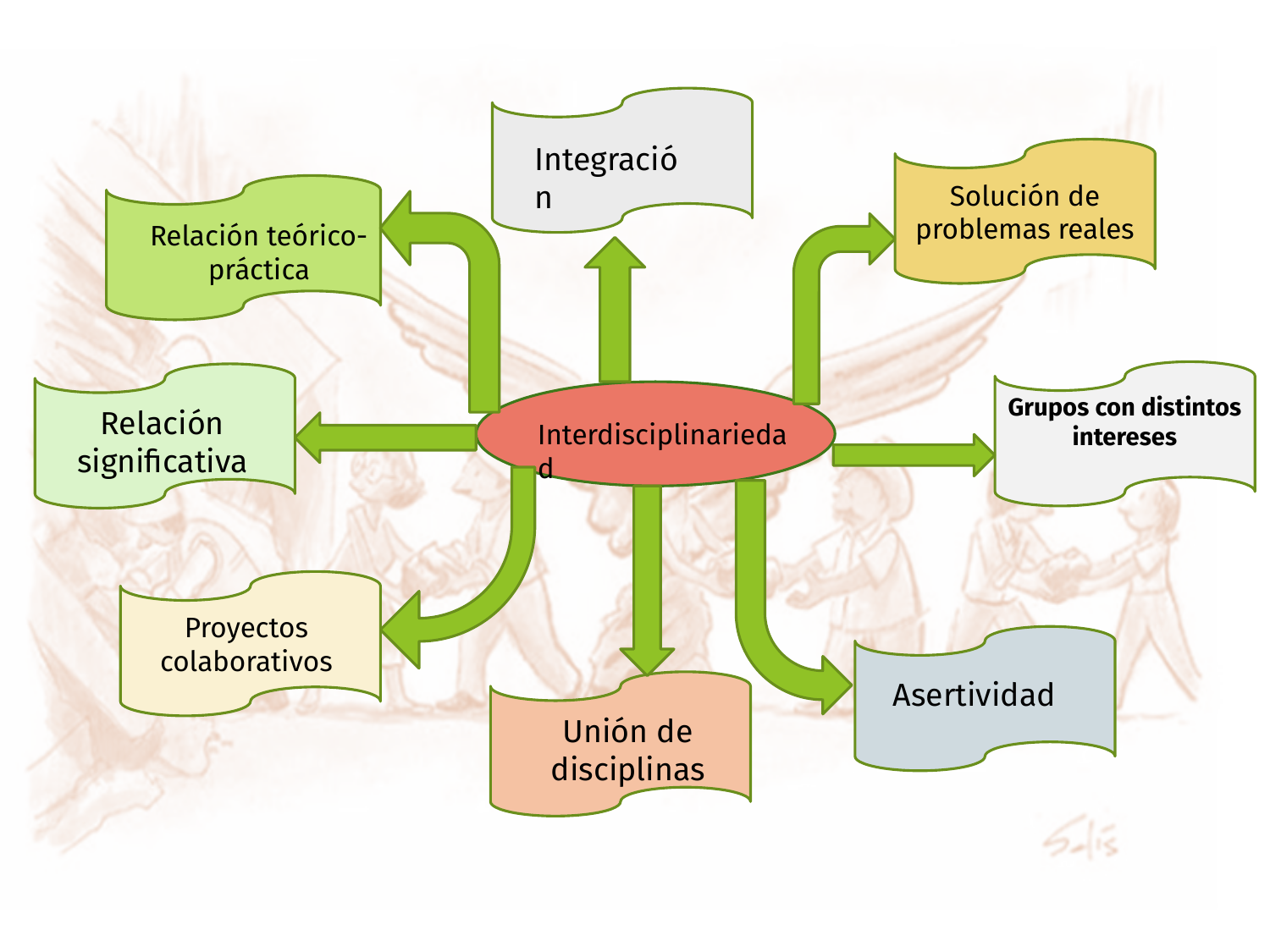

Integración
Solución de problemas reales

Relación teórico-práctica

Grupos con distintos intereses
Relación significativa
Interdisciplinariedad

Proyectos colaborativos

Asertividad

Unión de disciplinas